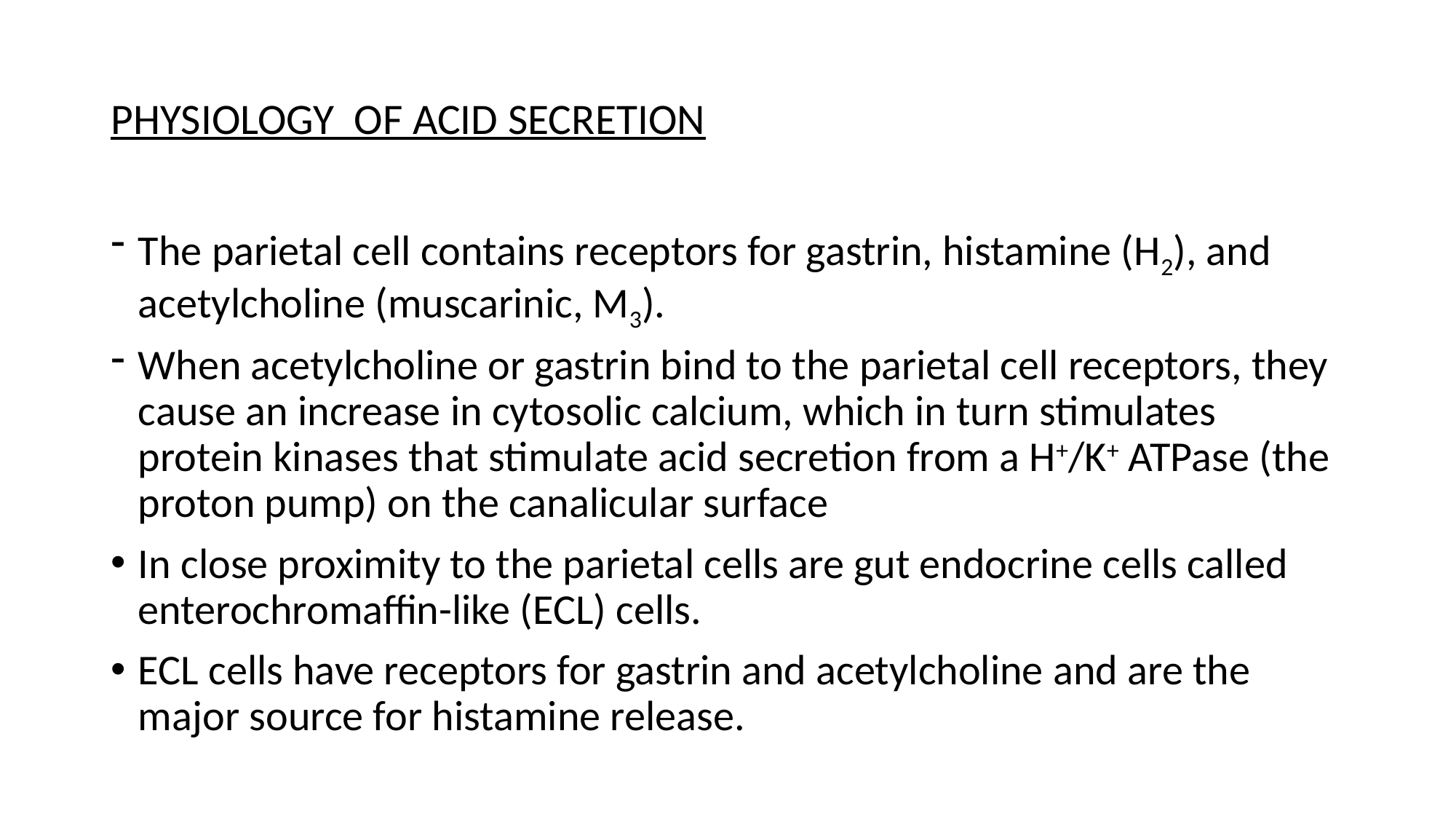

# PHYSIOLOGY  OF ACID SECRETION
The parietal cell contains receptors for gastrin, histamine (H2), and acetylcholine (muscarinic, M3).
When acetylcholine or gastrin bind to the parietal cell receptors, they cause an increase in cytosolic calcium, which in turn stimulates protein kinases that stimulate acid secretion from a H+/K+ ATPase (the proton pump) on the canalicular surface
In close proximity to the parietal cells are gut endocrine cells called enterochromaffin-like (ECL) cells.
ECL cells have receptors for gastrin and acetylcholine and are the major source for histamine release.